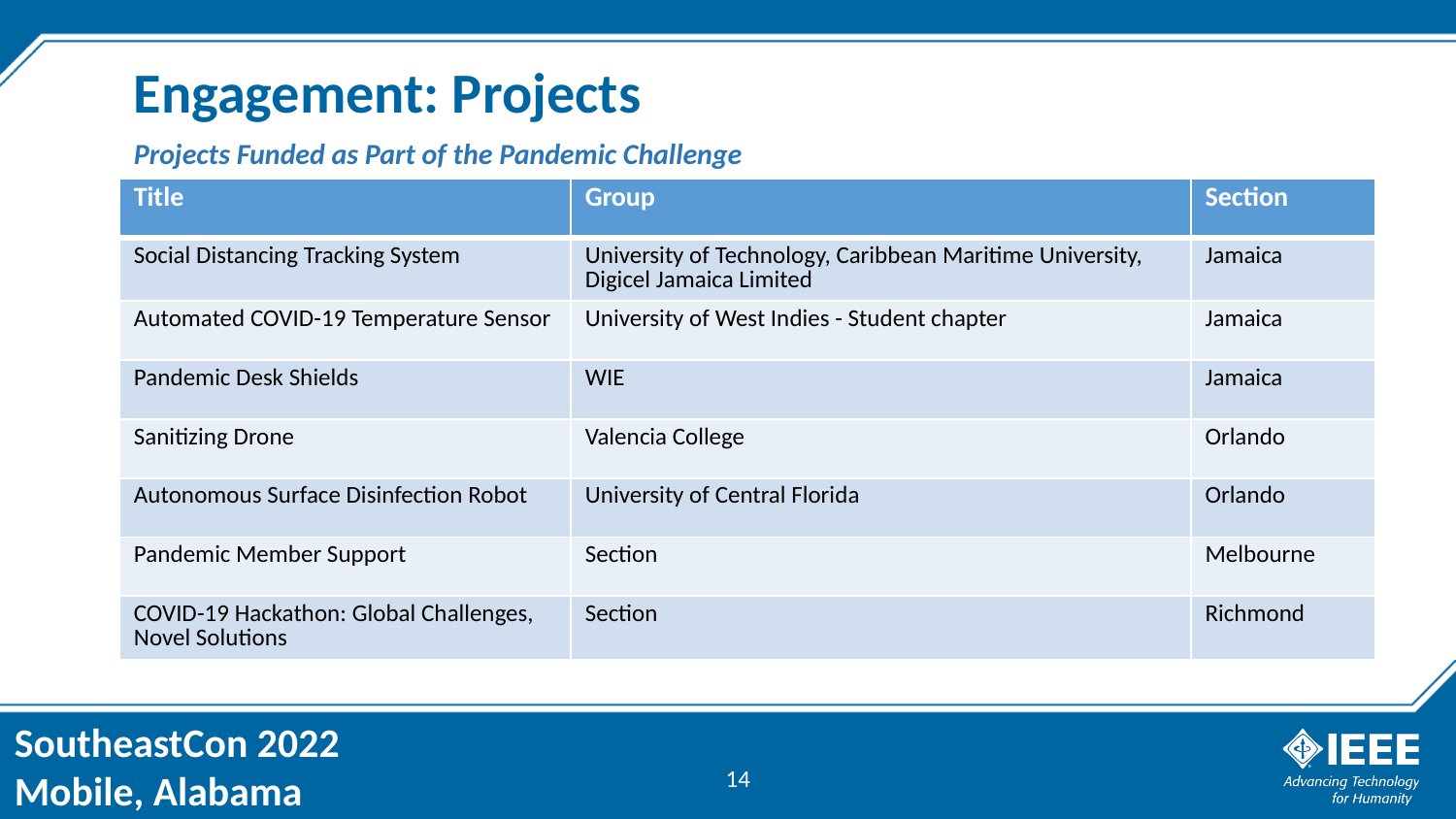

# Engagement: Projects
Projects Funded as Part of the Pandemic Challenge
| Title | Group | Section |
| --- | --- | --- |
| Social Distancing Tracking System | University of Technology, Caribbean Maritime University, Digicel Jamaica Limited | Jamaica |
| Automated COVID-19 Temperature Sensor | University of West Indies - Student chapter | Jamaica |
| Pandemic Desk Shields | WIE | Jamaica |
| Sanitizing Drone | Valencia College | Orlando |
| Autonomous Surface Disinfection Robot | University of Central Florida | Orlando |
| Pandemic Member Support | Section | Melbourne |
| COVID-19 Hackathon: Global Challenges, Novel Solutions | Section | Richmond |
14